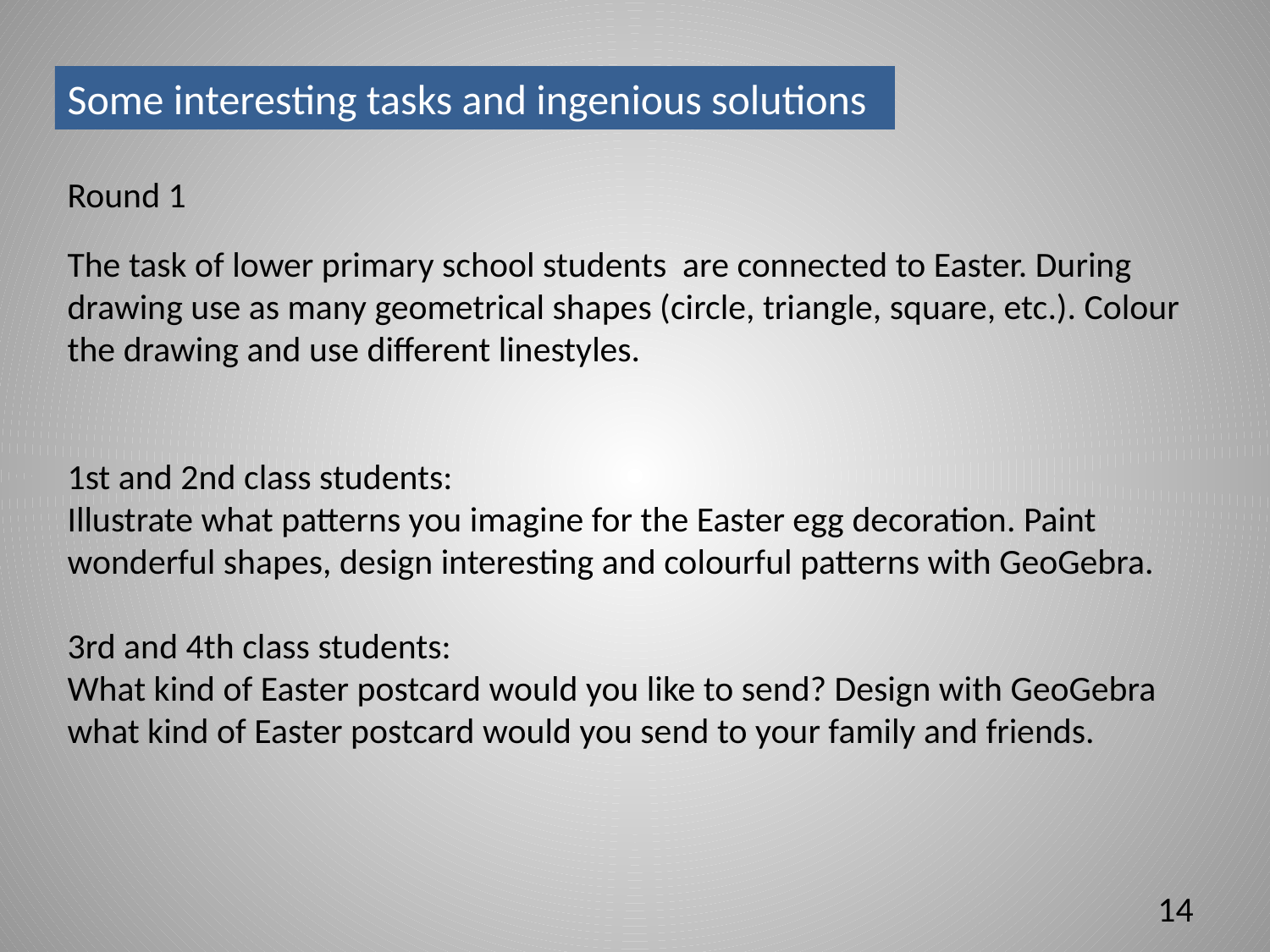

Some interesting tasks and ingenious solutions
Round 1
The task of lower primary school students  are connected to Easter. During drawing use as many geometrical shapes (circle, triangle, square, etc.). Colour the drawing and use different linestyles.

1st and 2nd class students:
Illustrate what patterns you imagine for the Easter egg decoration. Paint wonderful shapes, design interesting and colourful patterns with GeoGebra.

3rd and 4th class students:
What kind of Easter postcard would you like to send? Design with GeoGebra what kind of Easter postcard would you send to your family and friends.

14